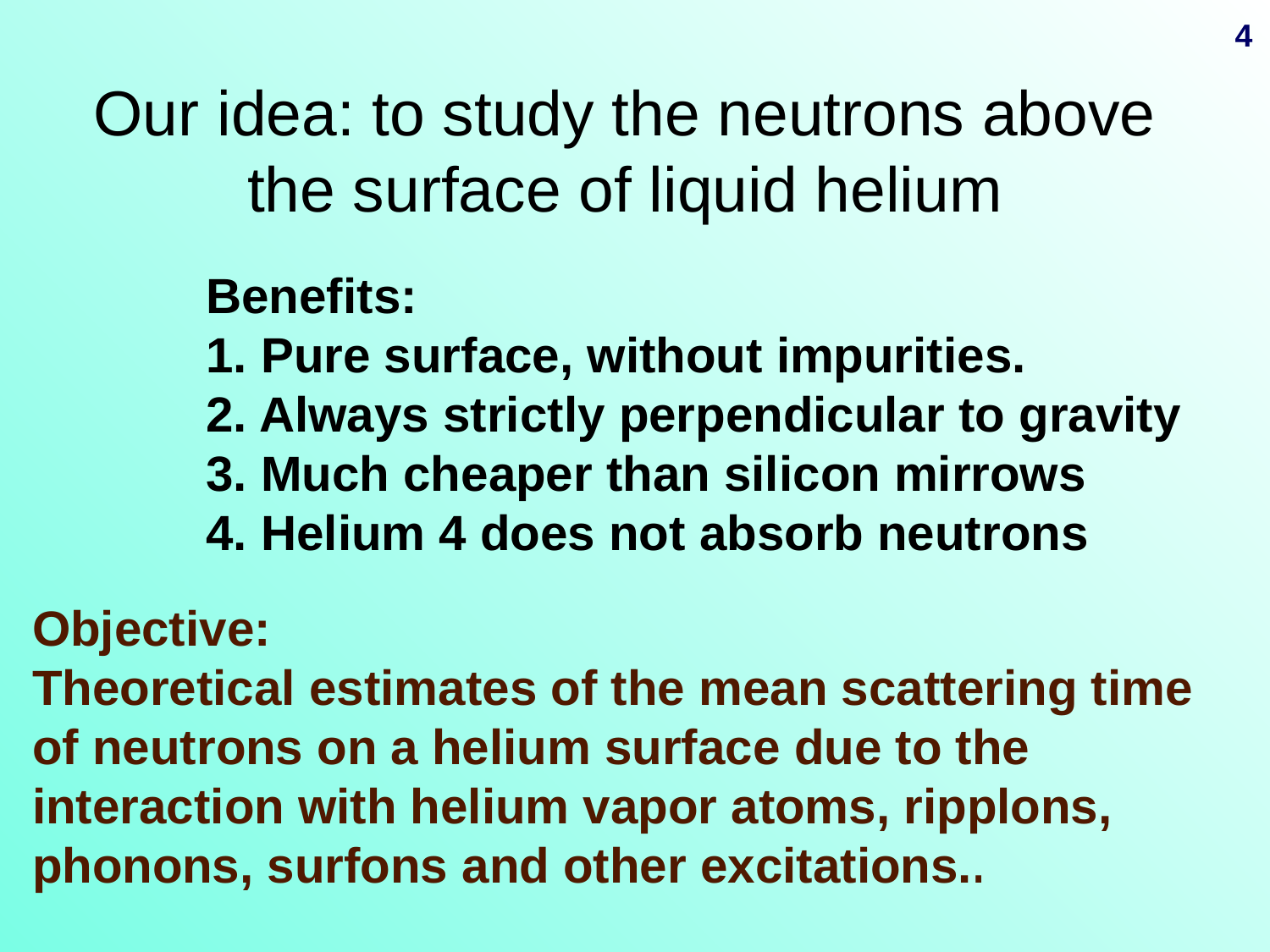

4
# Our idea: to study the neutrons above the surface of liquid helium
Benefits:
1. Pure surface, without impurities.
2. Always strictly perpendicular to gravity
3. Much cheaper than silicon mirrows
4. Helium 4 does not absorb neutrons
Objective:
Theoretical estimates of the mean scattering time of neutrons on a helium surface due to the interaction with helium vapor atoms, ripplons, phonons, surfons and other excitations..